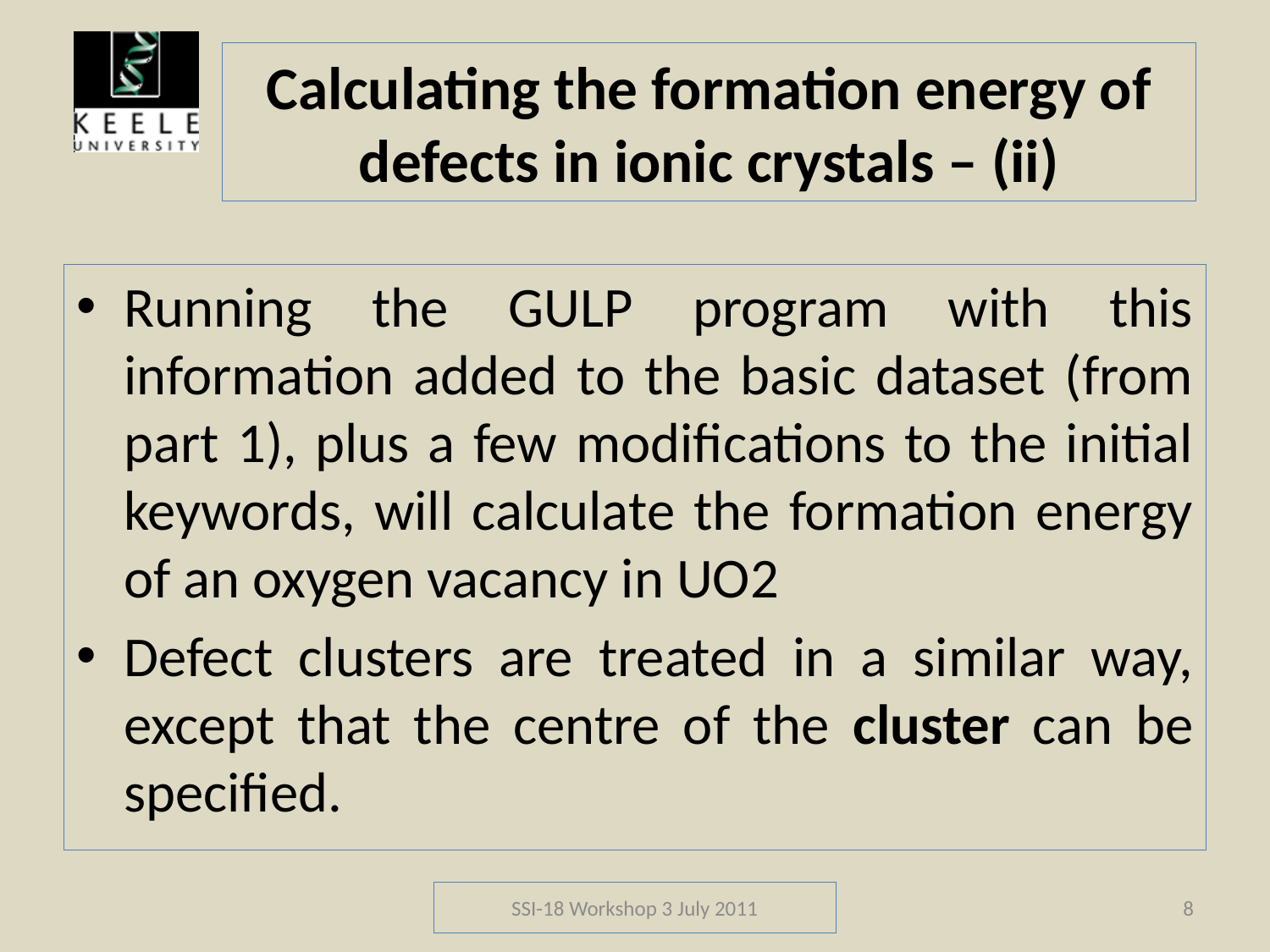

# Calculating the formation energy of defects in ionic crystals – (ii)
Running the GULP program with this information added to the basic dataset (from part 1), plus a few modifications to the initial keywords, will calculate the formation energy of an oxygen vacancy in UO2
Defect clusters are treated in a similar way, except that the centre of the cluster can be specified.
SSI-18 Workshop 3 July 2011
8